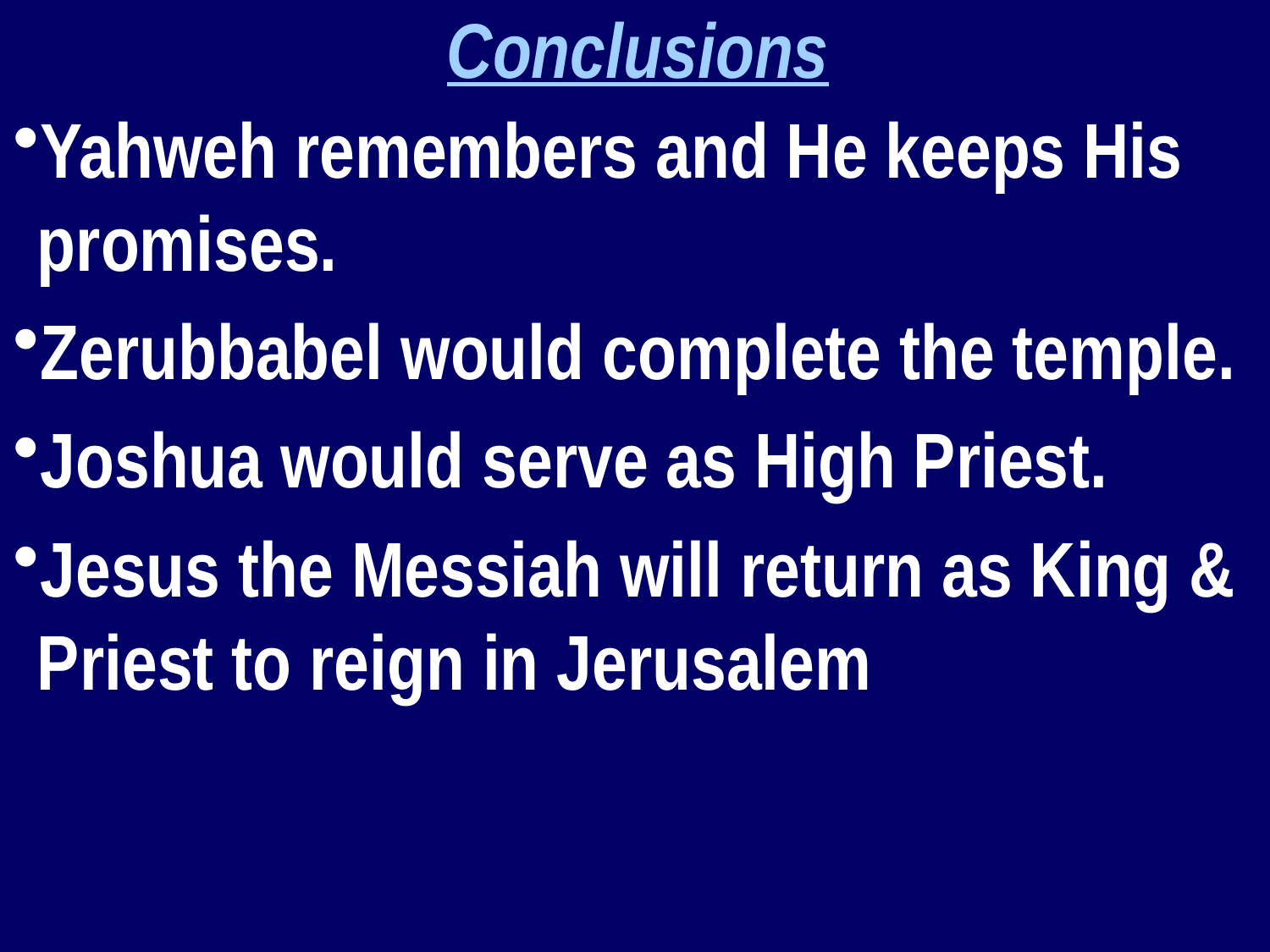

Conclusions
Yahweh remembers and He keeps His promises.
Zerubbabel would complete the temple.
Joshua would serve as High Priest.
Jesus the Messiah will return as King & Priest to reign in Jerusalem